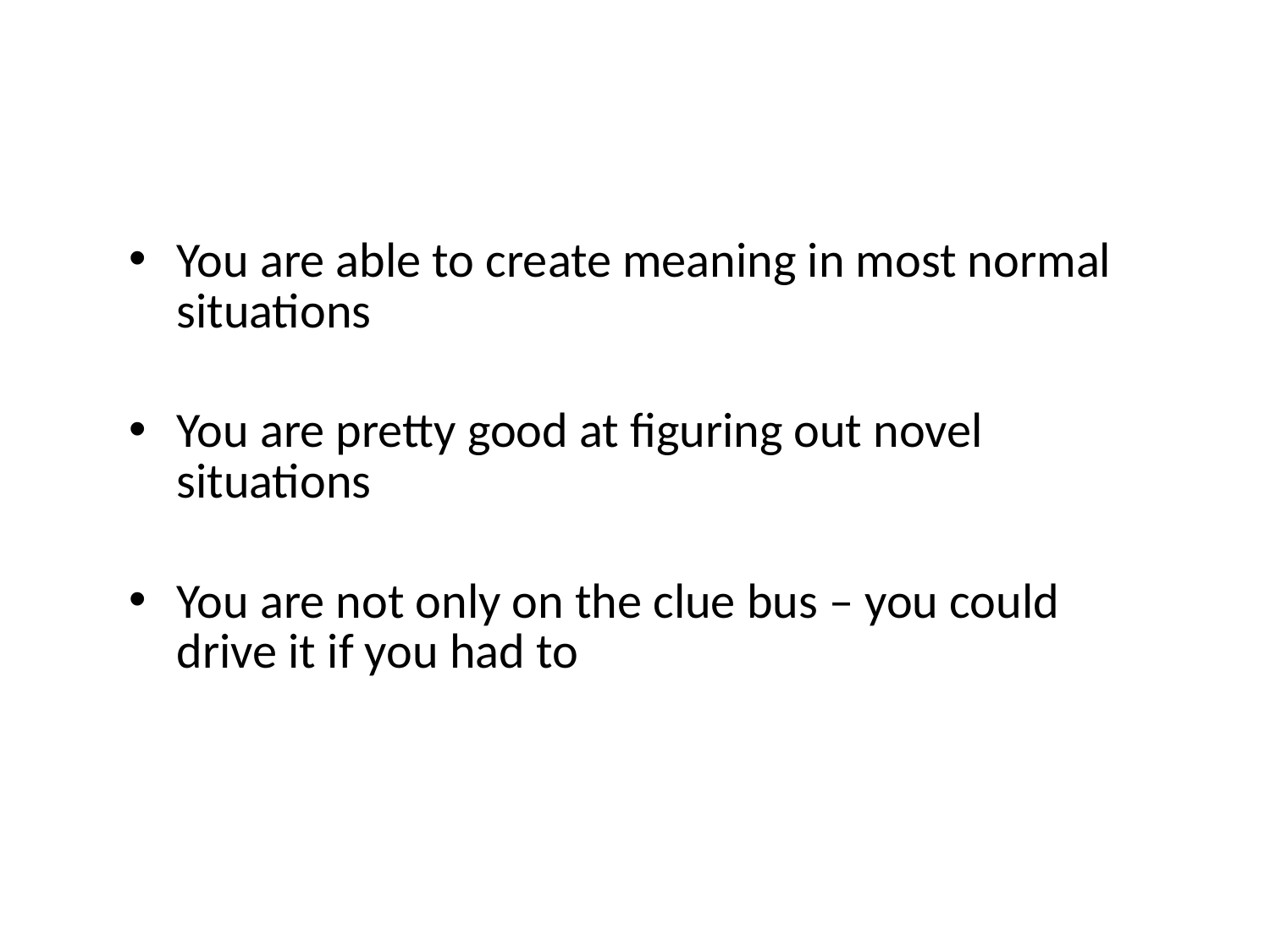

You are able to create meaning in most normal situations

You are pretty good at figuring out novel situations

You are not only on the clue bus – you could drive it if you had to